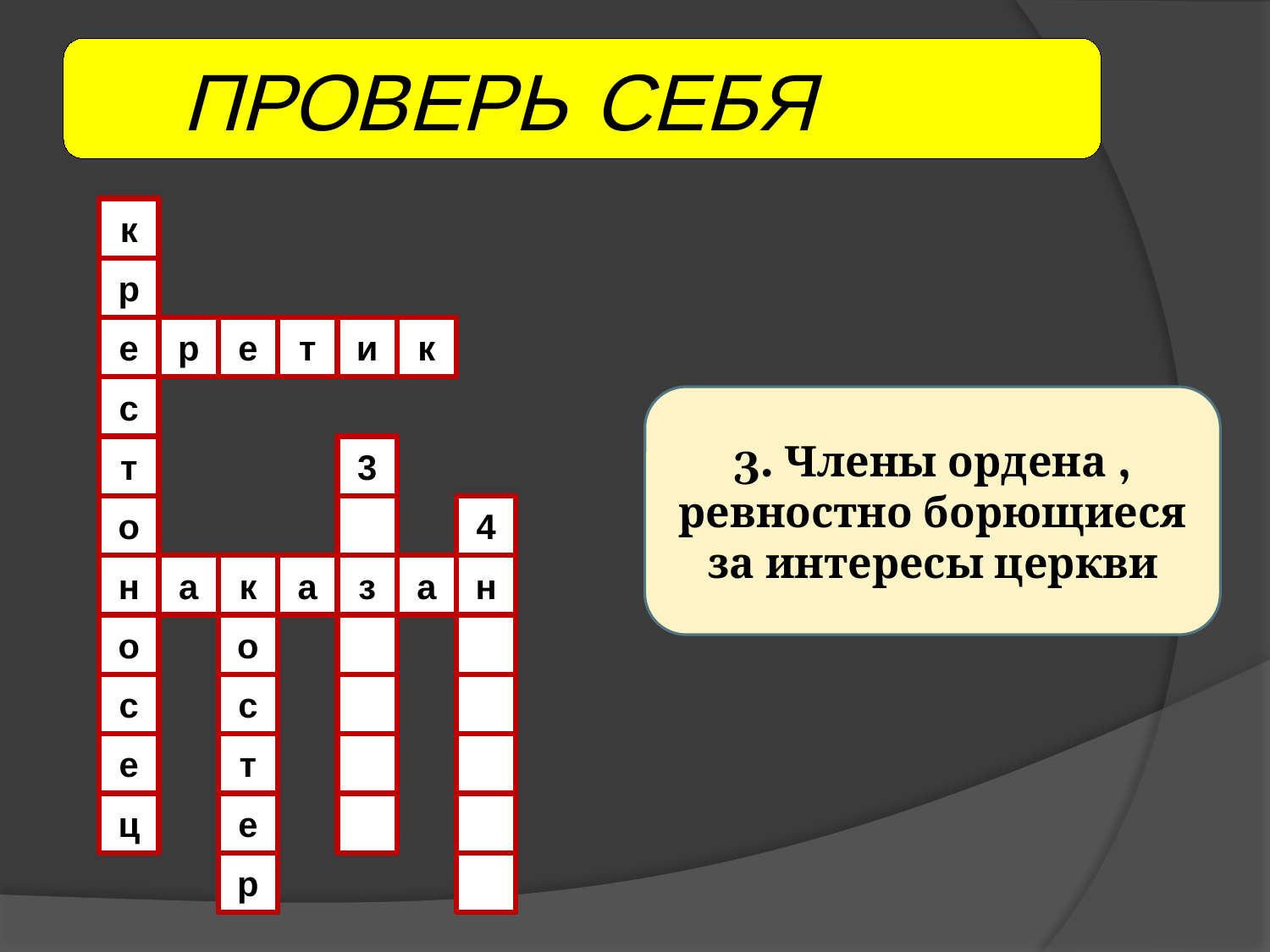

ПРОВЕРЬ СЕБЯ
к
р
е
р
е
т
и
к
с
3. Члены ордена , ревностно борющиеся за интересы церкви
т
3
о

4
н
а
к
а
з
а
н
о
о

с
с

е
т

ц
е

р